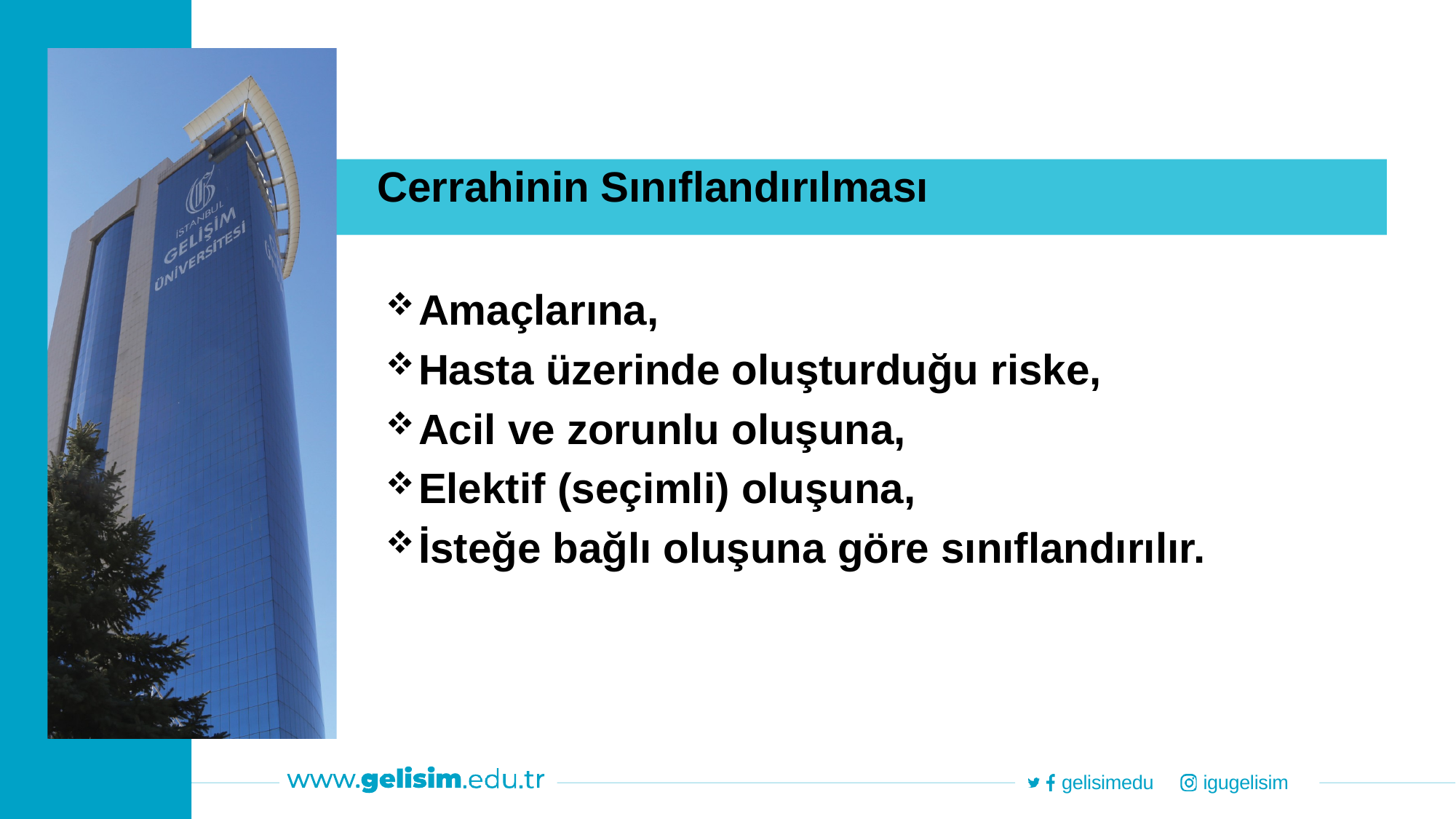

# Cerrahinin Sınıflandırılması
Amaçlarına,
Hasta üzerinde oluşturduğu riske,
Acil ve zorunlu oluşuna,
Elektif (seçimli) oluşuna,
İsteğe bağlı oluşuna göre sınıflandırılır.